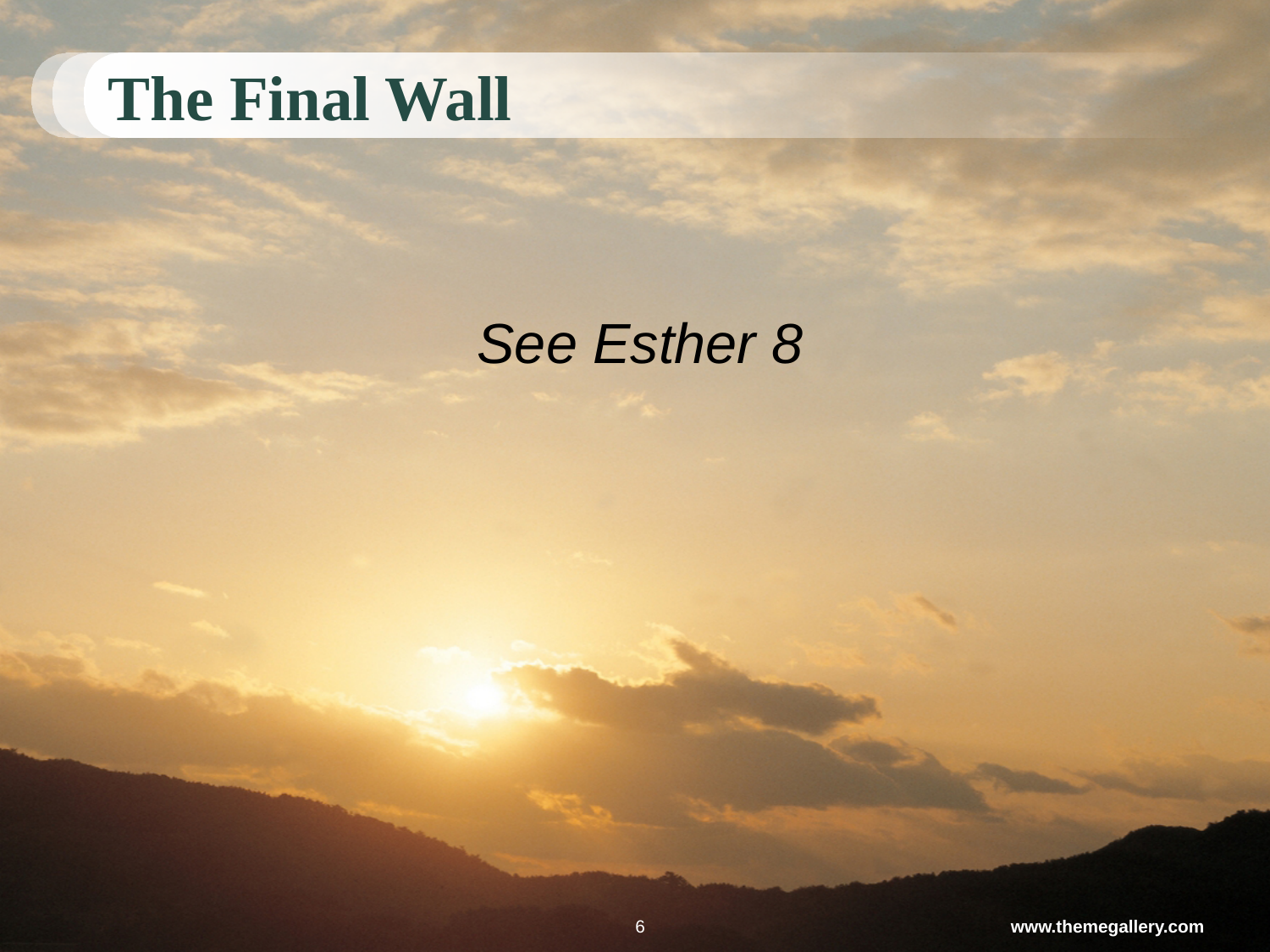

# The Final Wall

See Esther 8

6
www.themegallery.com